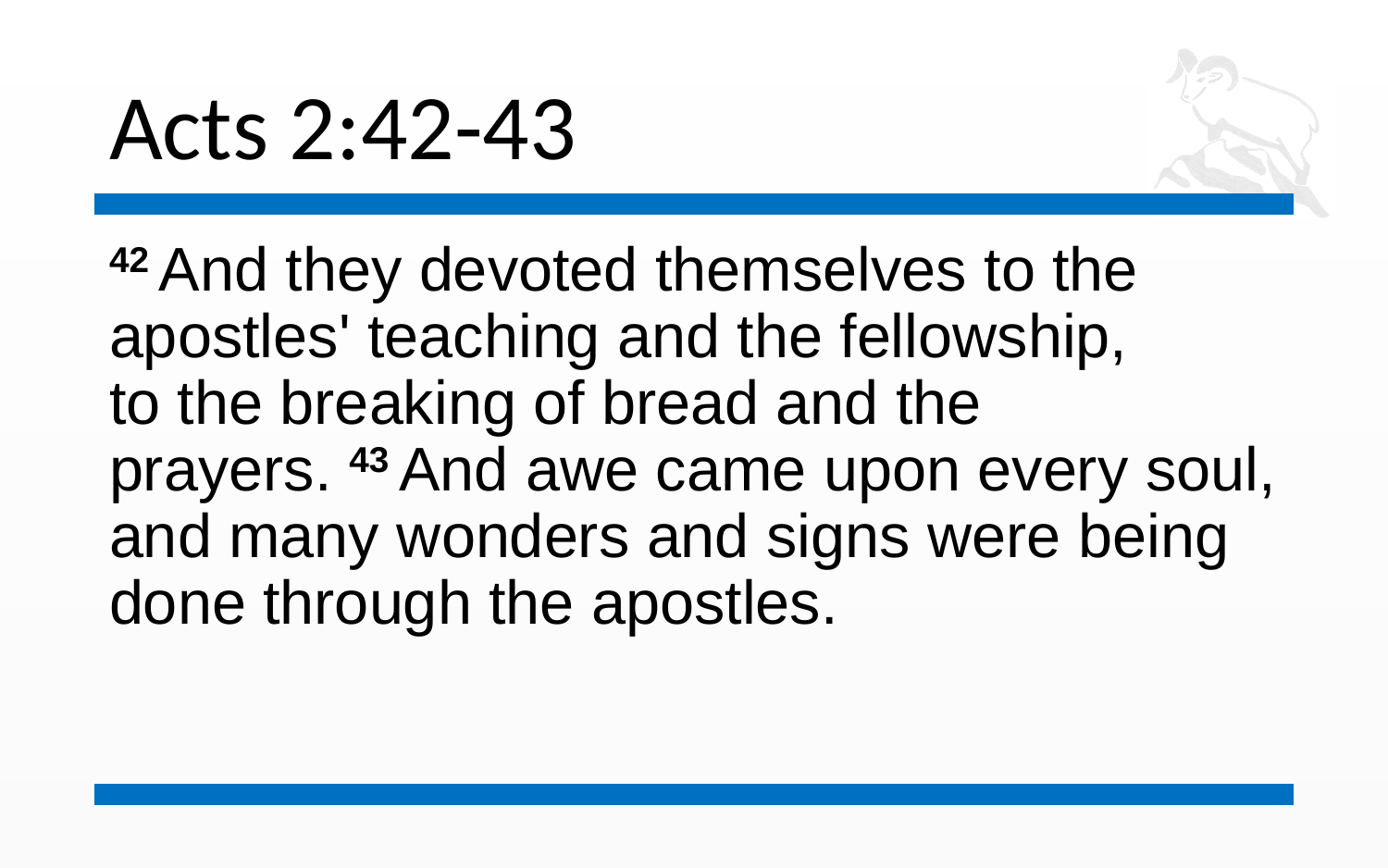

# Acts 2:42-43
42 And they devoted themselves to the apostles' teaching and the fellowship, to the breaking of bread and the prayers. 43 And awe came upon every soul, and many wonders and signs were being done through the apostles.